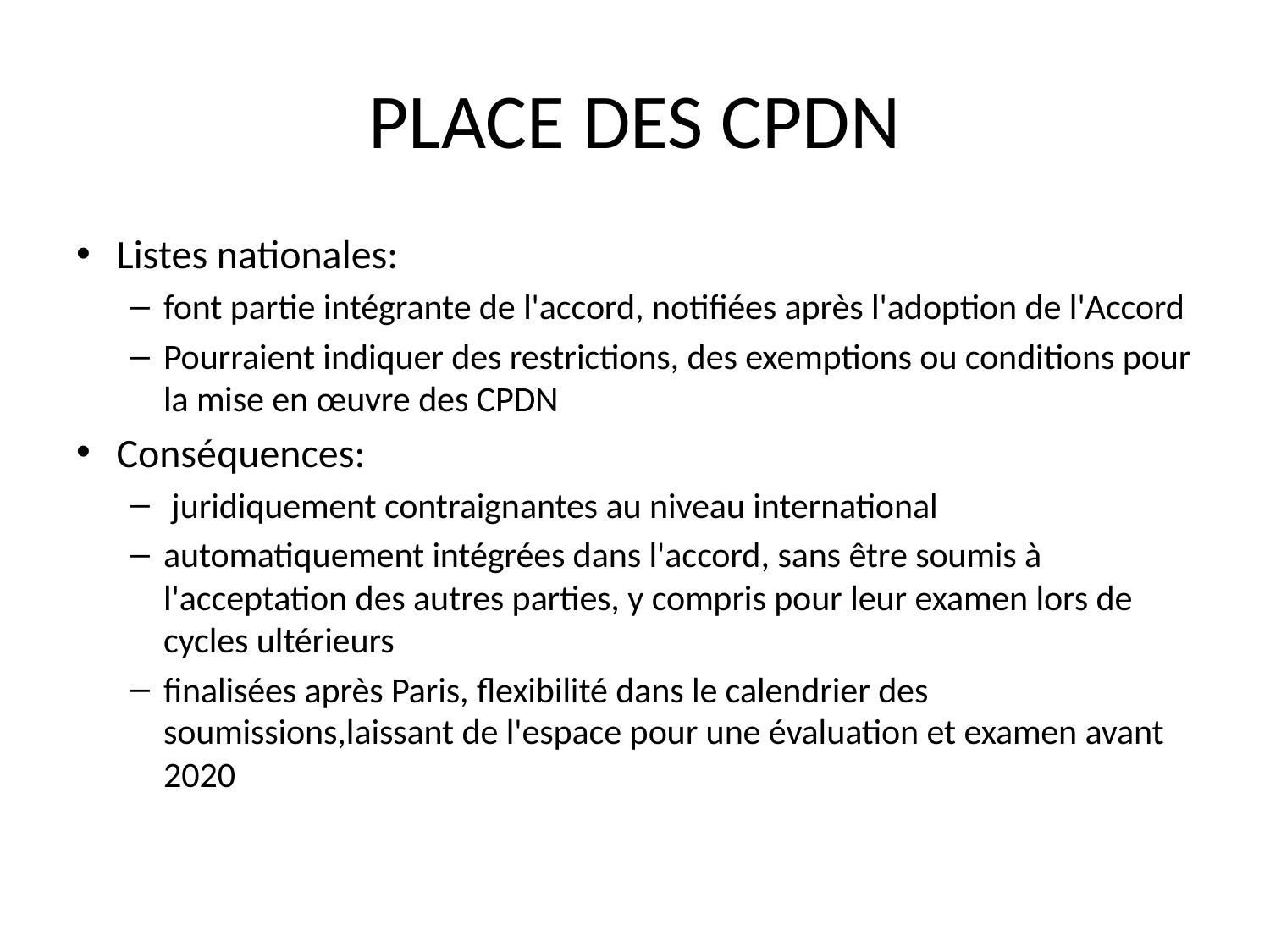

# PLACE DES CPDN
Listes nationales:
font partie intégrante de l'accord, notifiées après l'adoption de l'Accord
Pourraient indiquer des restrictions, des exemptions ou conditions pour la mise en œuvre des CPDN
Conséquences:
 juridiquement contraignantes au niveau international
automatiquement intégrées dans l'accord, sans être soumis à l'acceptation des autres parties, y compris pour leur examen lors de cycles ultérieurs
finalisées après Paris, flexibilité dans le calendrier des soumissions,laissant de l'espace pour une évaluation et examen avant 2020